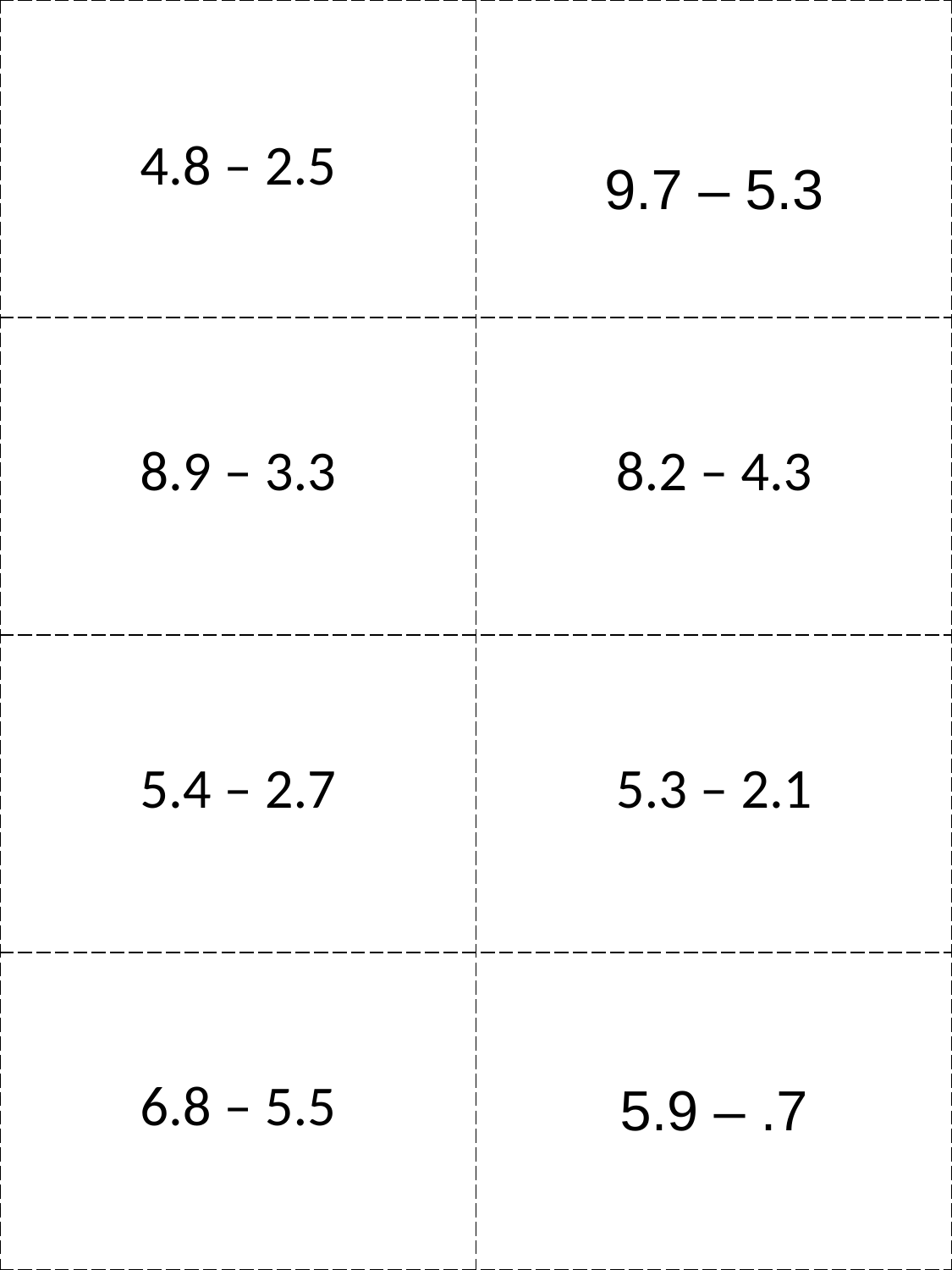

| 4.8 – 2.5 | 9.7 – 5.3 |
| --- | --- |
| 8.9 – 3.3 | 8.2 – 4.3 |
| 5.4 – 2.7 | 5.3 – 2.1 |
| 6.8 – 5.5 | 5.9 – .7 |